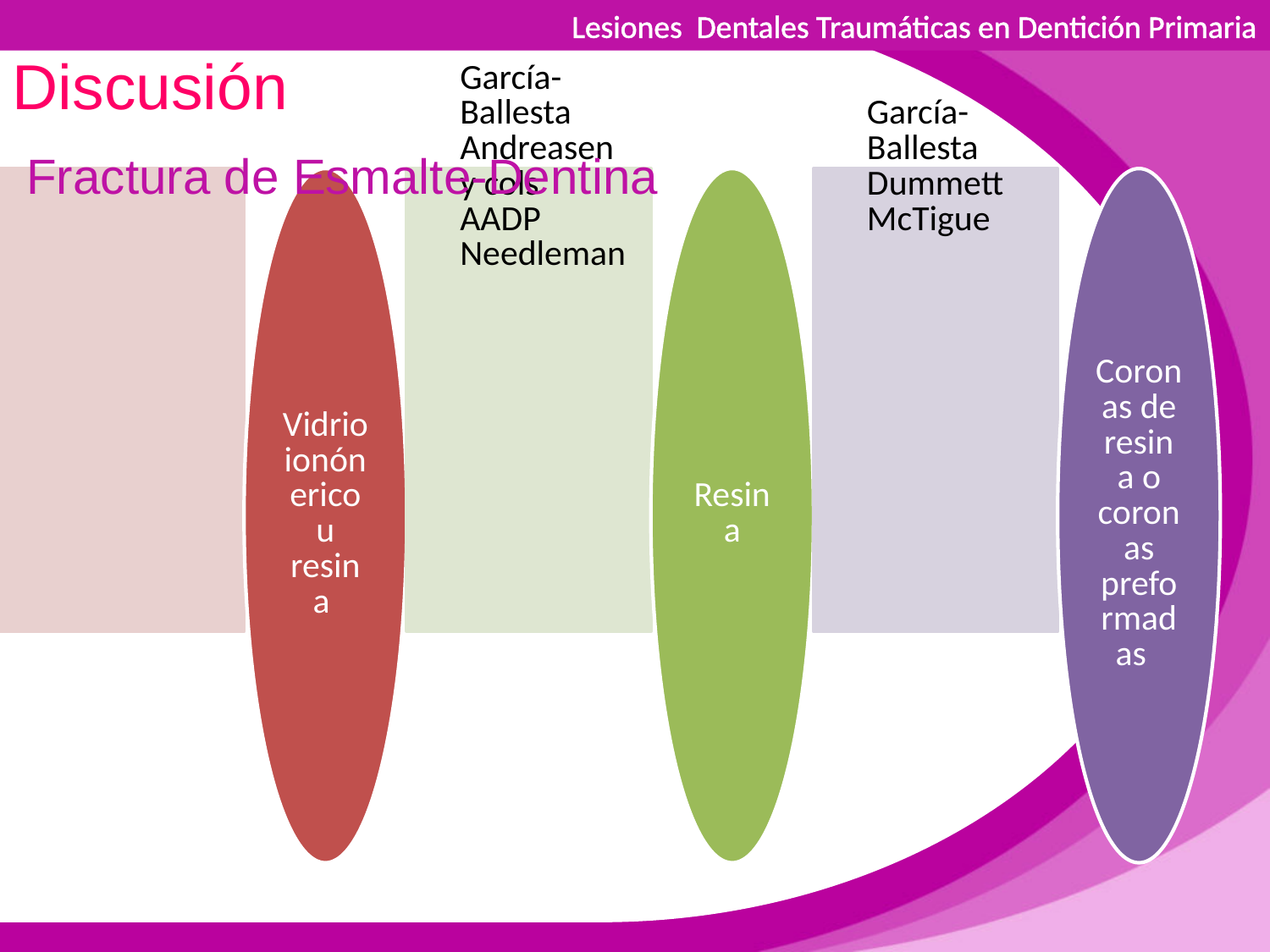

Lesiones  Dentales Traumáticas en Dentición Primaria

Discusión
Fractura de Esmalte-Dentina
Vidrio ionónerico u resina
Dummett
Needleman
Resina
García-Ballesta
AADP
Needleman
Coronas de resina o coronas preformadas
García-Ballesta
Dummett
McTigue